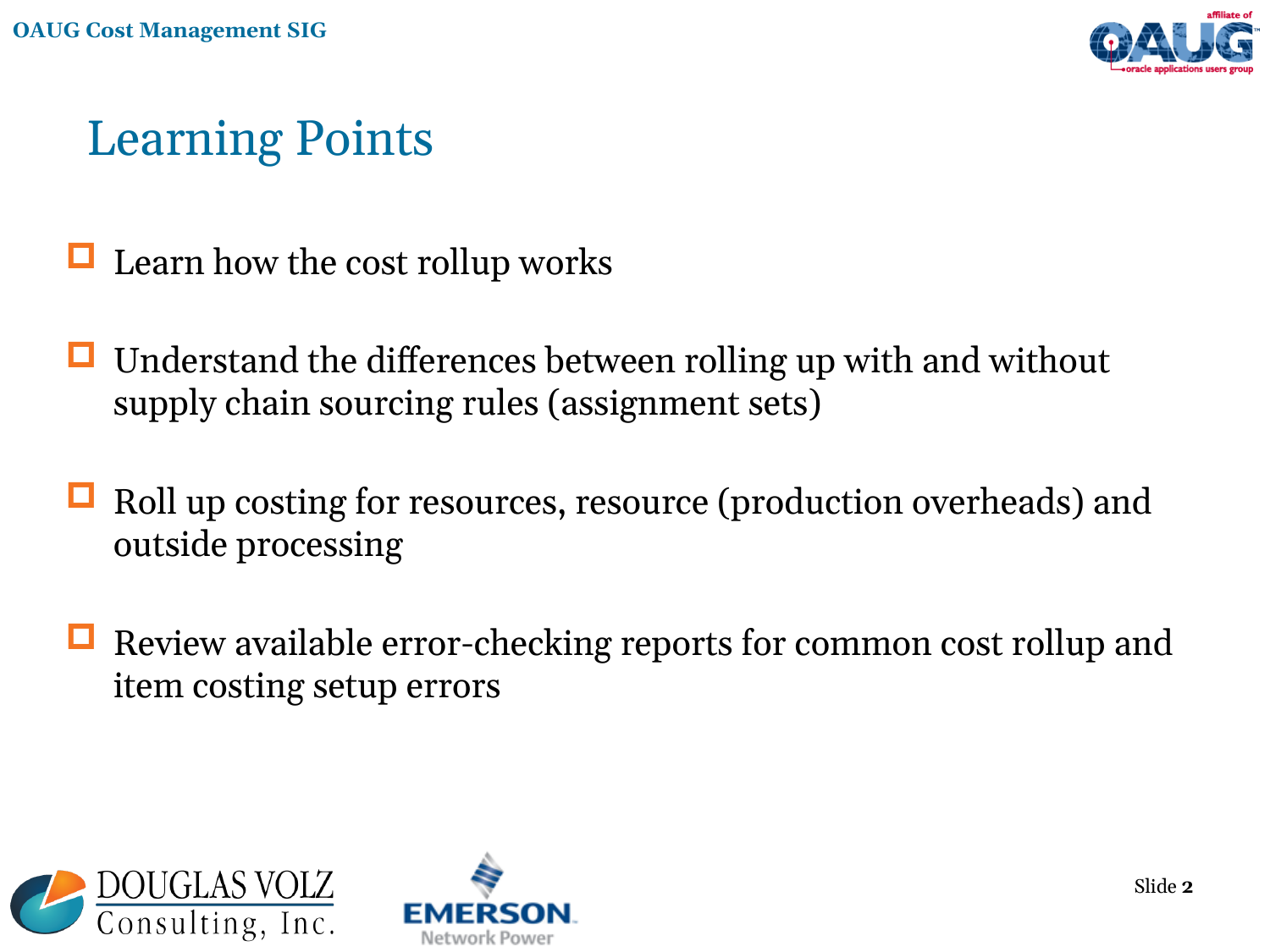

# Learning Points
Learn how the cost rollup works

Understand the differences between rolling up with and without supply chain sourcing rules (assignment sets)

Roll up costing for resources, resource (production overheads) and outside processing

Review available error-checking reports for common cost rollup and item costing setup errors

  Slide 2